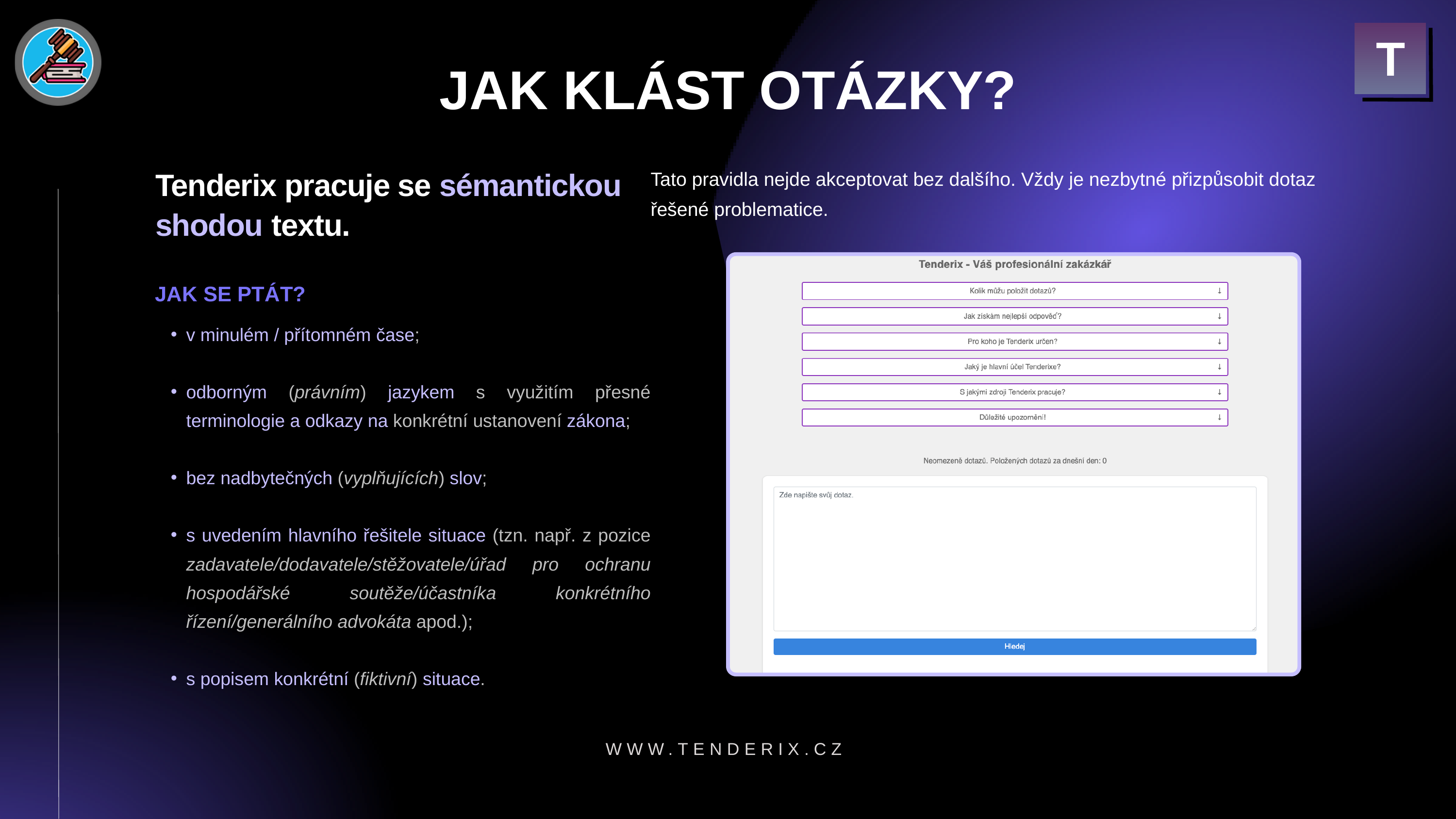

T

JAK KLÁST OTÁZKY?

Tato pravidla nejde akceptovat bez dalšího. Vždy je nezbytné přizpůsobit dotaz řešené problematice.
Tenderix pracuje se sémantickou shodou textu.

JAK SE PTÁT?
v minulém / přítomném čase;

odborným (právním) jazykem s využitím přesné terminologie a odkazy na konkrétní ustanovení zákona;

bez nadbytečných (vyplňujících) slov;

s uvedením hlavního řešitele situace (tzn. např. z pozice zadavatele/dodavatele/stěžovatele/úřad pro ochranu hospodářské soutěže/účastníka konkrétního řízení/generálního advokáta apod.);

s popisem konkrétní (fiktivní) situace.

WWW.TENDERIX.CZ